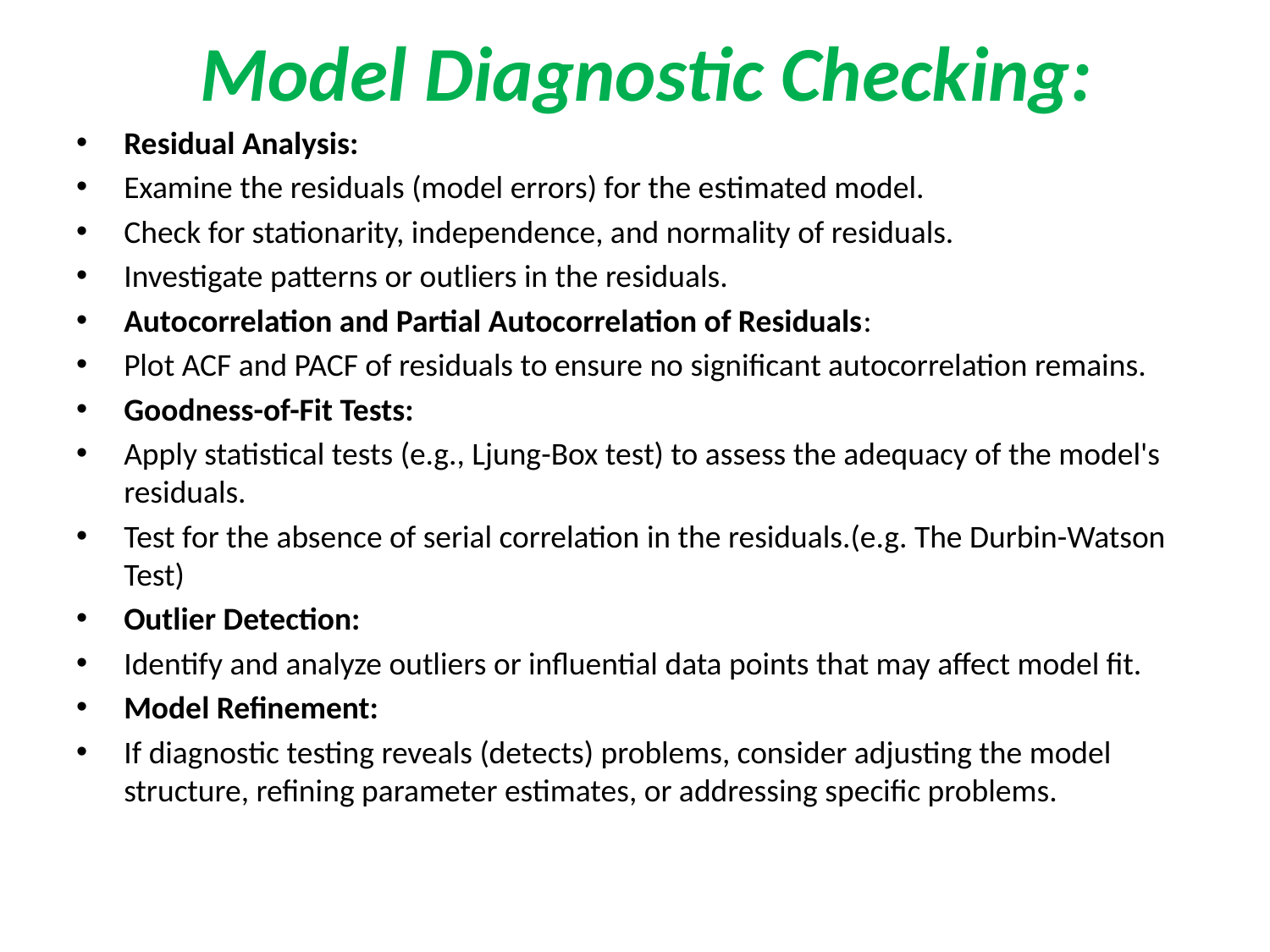

# Model Diagnostic Checking:
Residual Analysis:
Examine the residuals (model errors) for the estimated model.
Check for stationarity, independence, and normality of residuals.
Investigate patterns or outliers in the residuals.
Autocorrelation and Partial Autocorrelation of Residuals:
Plot ACF and PACF of residuals to ensure no significant autocorrelation remains.
Goodness-of-Fit Tests:
Apply statistical tests (e.g., Ljung-Box test) to assess the adequacy of the model's residuals.
Test for the absence of serial correlation in the residuals.(e.g. The Durbin-Watson Test)
Outlier Detection:
Identify and analyze outliers or influential data points that may affect model fit.
Model Refinement:
If diagnostic testing reveals (detects) problems, consider adjusting the model structure, refining parameter estimates, or addressing specific problems.